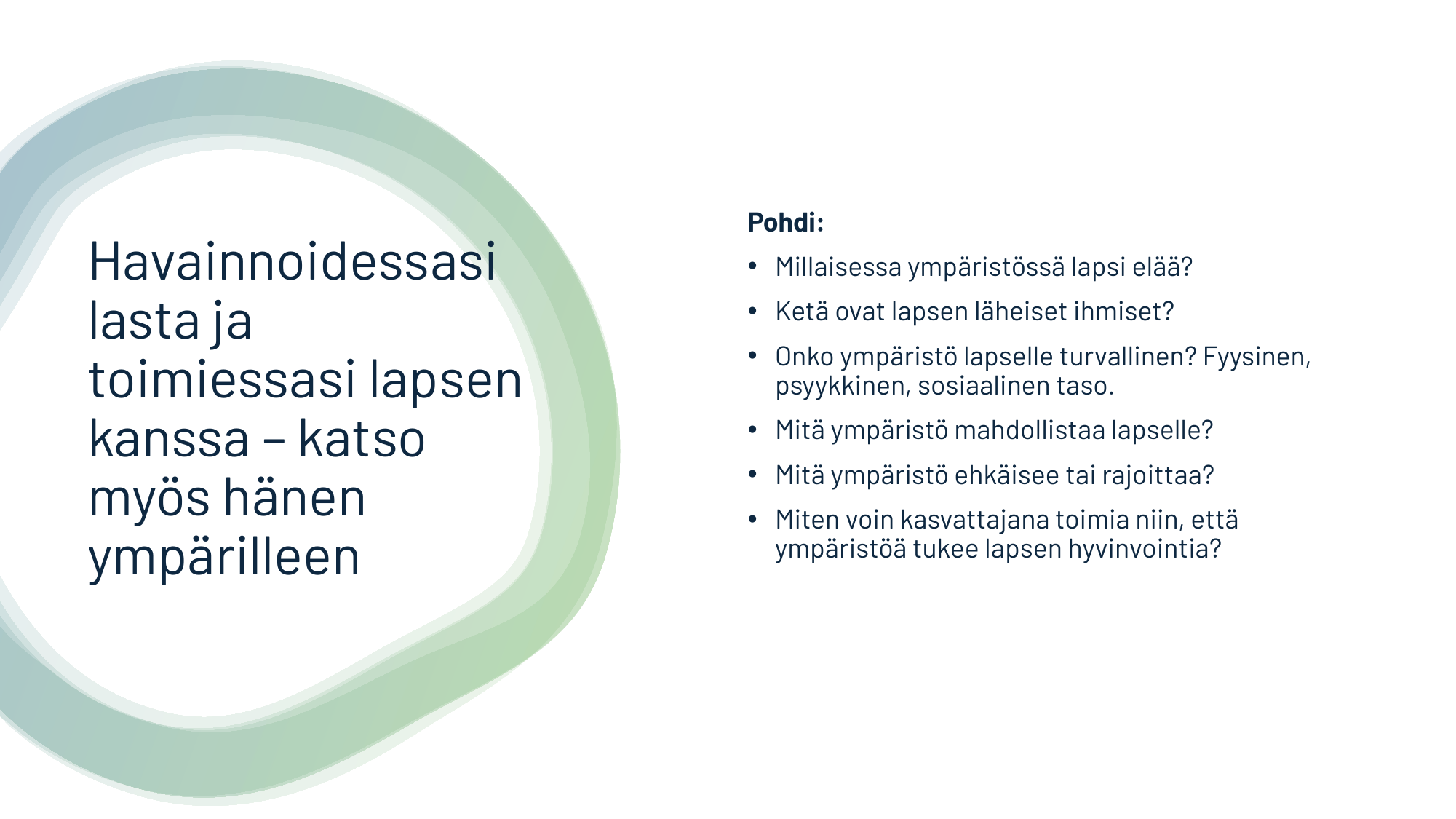

Pohdi:
Millaisessa ympäristössä lapsi elää?
Ketä ovat lapsen läheiset ihmiset?
Onko ympäristö lapselle turvallinen? Fyysinen, psyykkinen, sosiaalinen taso.
Mitä ympäristö mahdollistaa lapselle?
Mitä ympäristö ehkäisee tai rajoittaa?
Miten voin kasvattajana toimia niin, että ympäristöä tukee lapsen hyvinvointia?

# Havainnoidessasi lasta ja toimiessasi lapsen kanssa – katso myös hänen ympärilleen